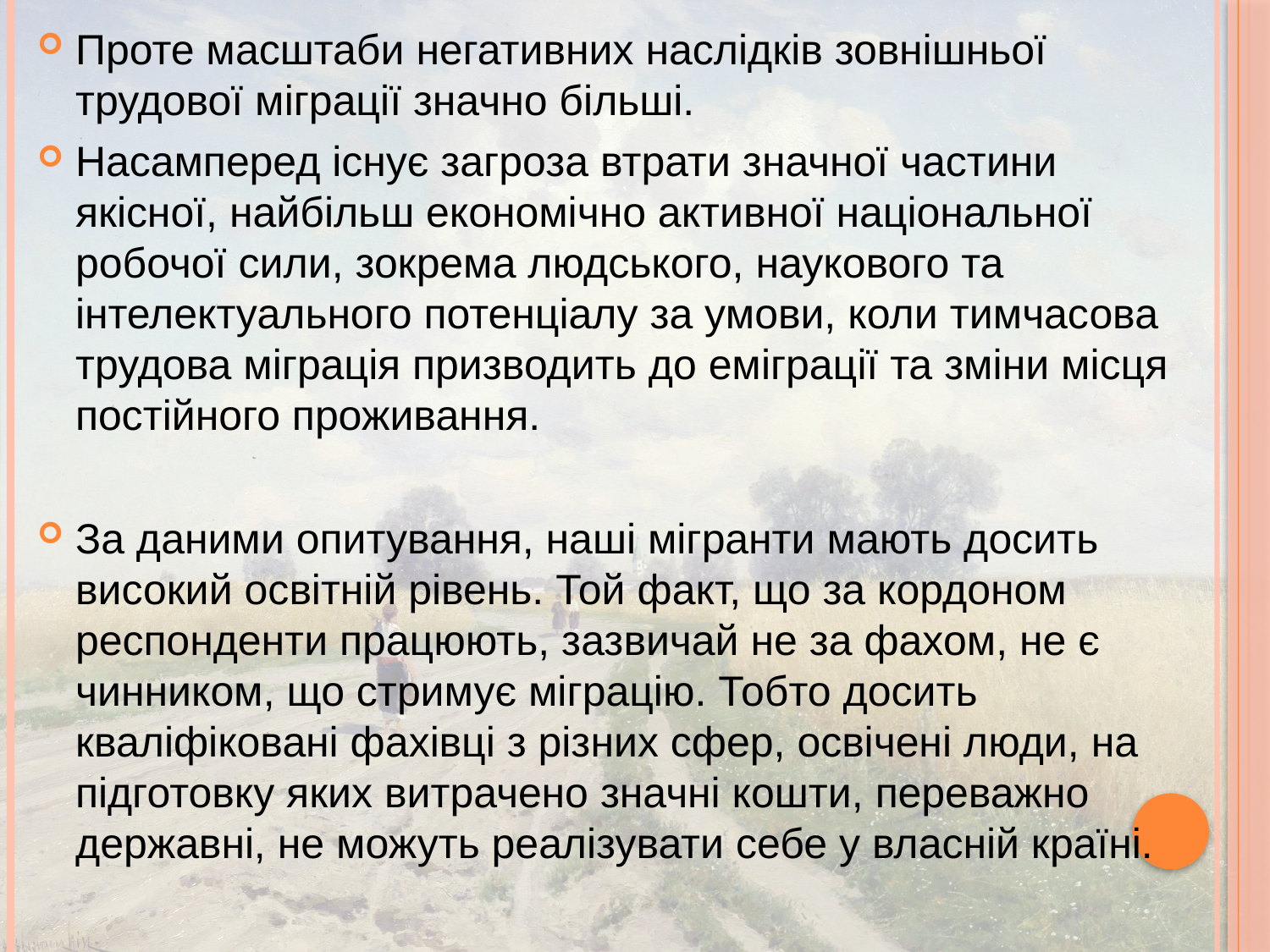

Проте масштаби негативних наслідків зовнішньої трудової міграції значно більші.
Насамперед існує загроза втрати значної частини якісної, найбільш економічно активної національної робочої сили, зокрема людського, наукового та інтелектуального потенціалу за умови, коли тимчасова трудова міграція призводить до еміграції та зміни місця постійного проживання.

За даними опитування, наші мігранти мають досить високий освітній рівень. Той факт, що за кордоном респонденти працюють, зазвичай не за фахом, не є чинником, що стримує міграцію. Тобто досить кваліфіковані фахівці з різних сфер, освічені люди, на підготовку яких витрачено значні кошти, переважно державні, не можуть реалізувати себе у власній країні.